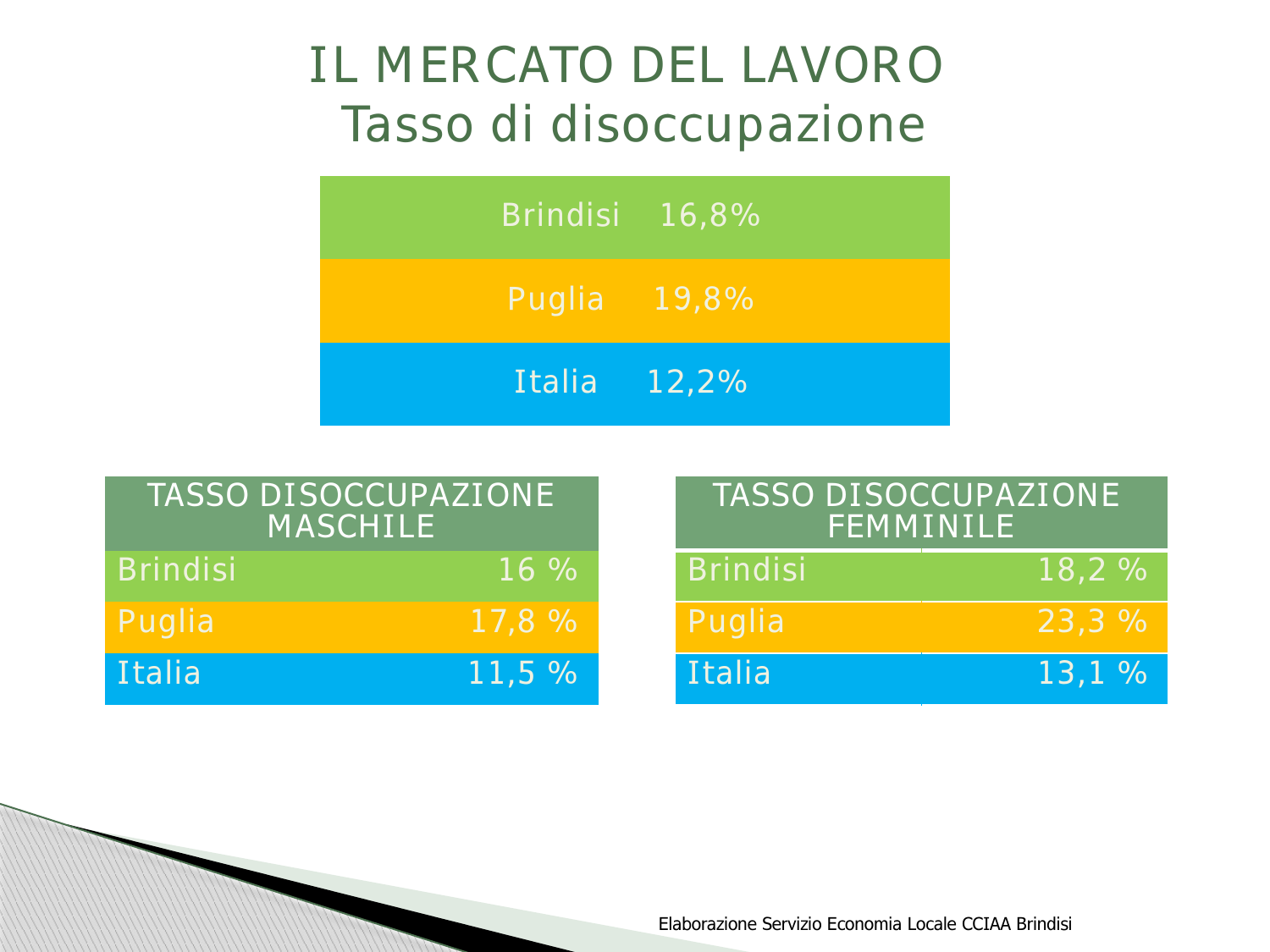

# IL MERCATO DEL LAVORO Tasso di disoccupazione
| Brindisi 16,8% |
| --- |
| Puglia 19,8% |
| Italia 12,2% |
| TASSO DISOCCUPAZIONE MASCHILE |  |
| --- | --- |
| Brindisi | 16 % |
| Puglia | 17,8 % |
| Italia | 11,5 % |
| TASSO DISOCCUPAZIONE FEMMINILE |  |
| --- | --- |
| Brindisi | 18,2 % |
| Puglia | 23,3 % |
| Italia | 13,1 % |
Elaborazione Servizio Economia Locale CCIAA Brindisi